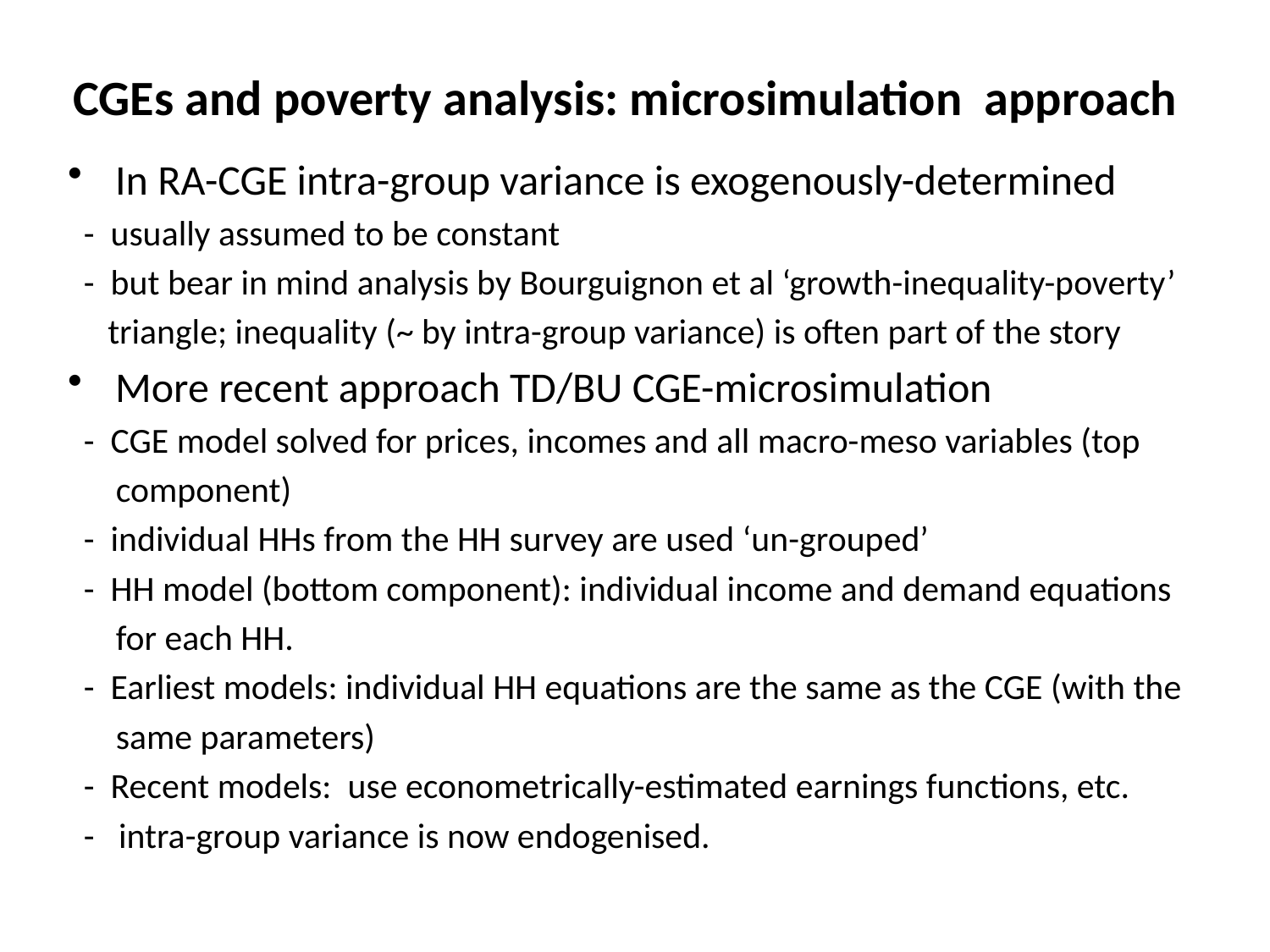

# CGEs and poverty analysis: microsimulation  approach
In RA-CGE intra-group variance is exogenously-determined
  -  usually assumed to be constant
  -  but bear in mind analysis by Bourguignon et al ‘growth-inequality-poverty’
     triangle; inequality (~ by intra-group variance) is often part of the story
More recent approach TD/BU CGE-microsimulation
  -  CGE model solved for prices, incomes and all macro-meso variables (top
      component)
  -  individual HHs from the HH survey are used ‘un-grouped’
  -  HH model (bottom component): individual income and demand equations
      for each HH.
  -  Earliest models: individual HH equations are the same as the CGE (with the
      same parameters)
  -  Recent models:  use econometrically-estimated earnings functions, etc.
  -   intra-group variance is now endogenised.